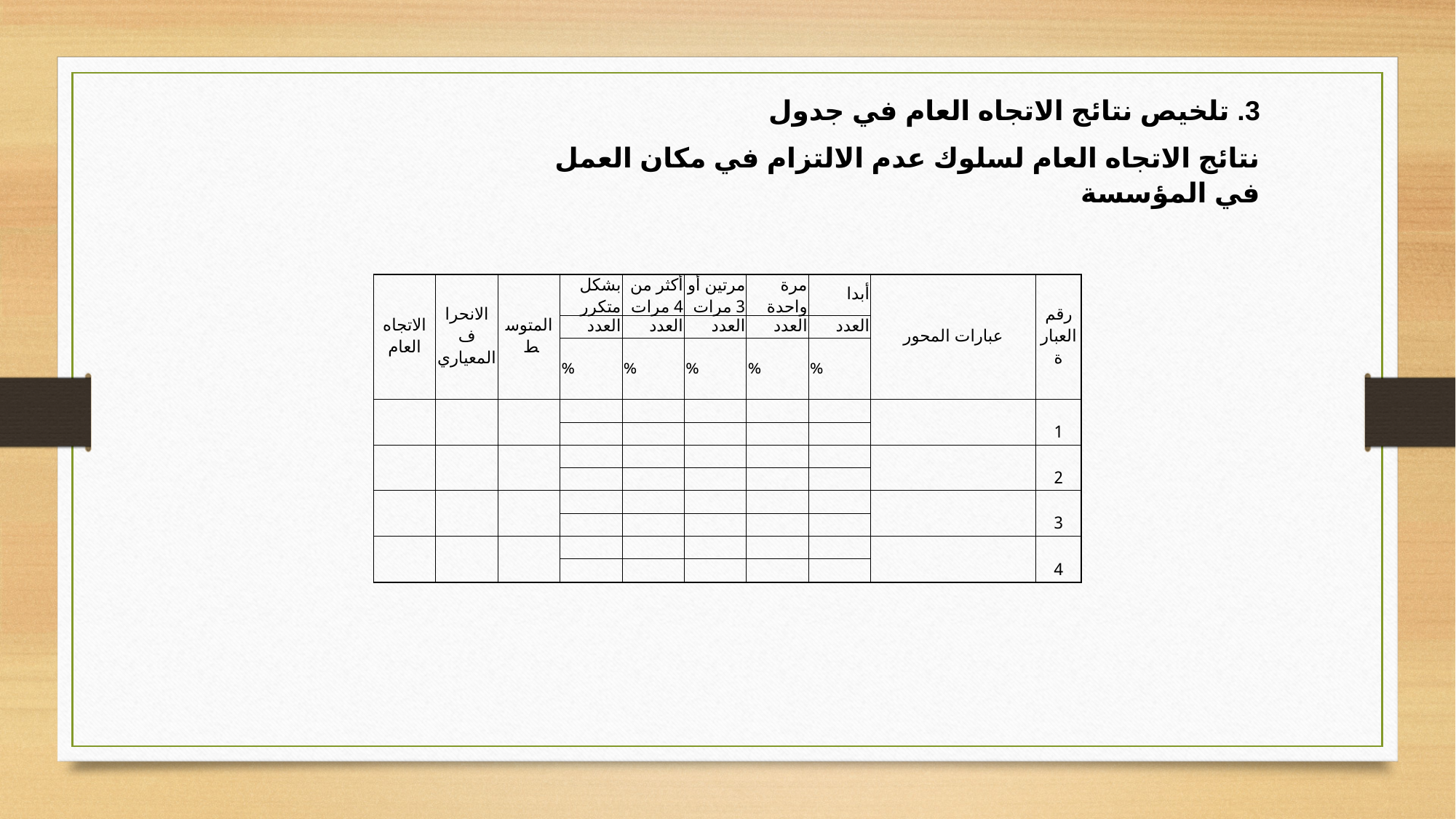

3. تلخيص نتائج الاتجاه العام في جدول
نتائج الاتجاه العام لسلوك عدم الالتزام في مكان العمل في المؤسسة
| الاتجاه العام | الانحراف المعياري | المتوسط | بشكل متكرر | أكثر من 4 مرات | مرتين أو 3 مرات | مرة واحدة | أبدا | عبارات المحور | رقم العبارة |
| --- | --- | --- | --- | --- | --- | --- | --- | --- | --- |
|  |  |  | العدد | العدد | العدد | العدد | العدد |  |  |
|  |  |  | % | % | % | % | % |  |  |
|  |  |  |  |  |  |  |  |  | 1 |
|  |  |  |  |  |  |  |  |  |  |
|  |  |  |  |  |  |  |  |  | 2 |
|  |  |  |  |  |  |  |  |  |  |
|  |  |  |  |  |  |  |  |  | 3 |
|  |  |  |  |  |  |  |  |  |  |
|  |  |  |  |  |  |  |  |  | 4 |
|  |  |  |  |  |  |  |  |  |  |